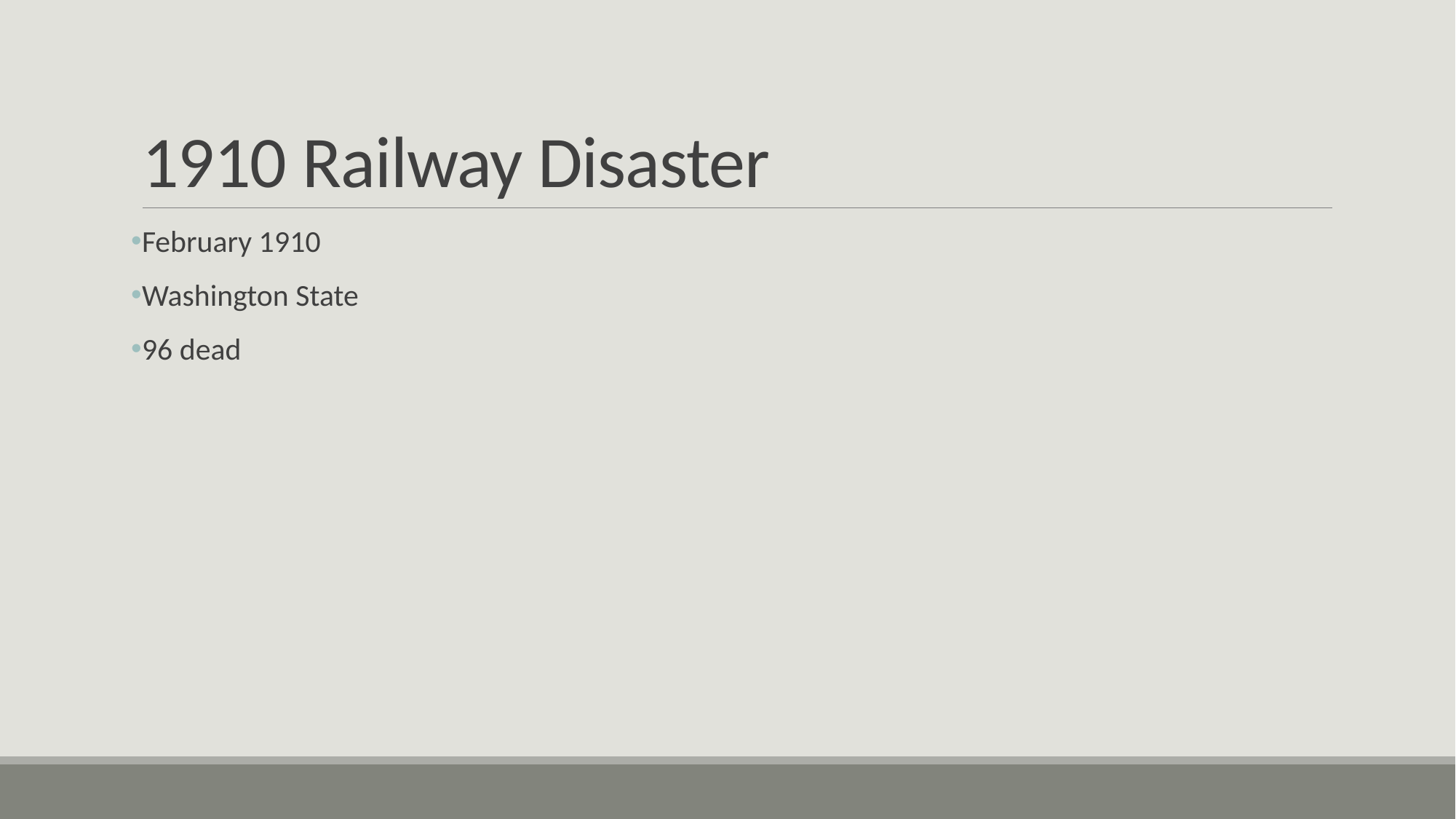

# 1910 Railway Disaster
February 1910
Washington State
96 dead